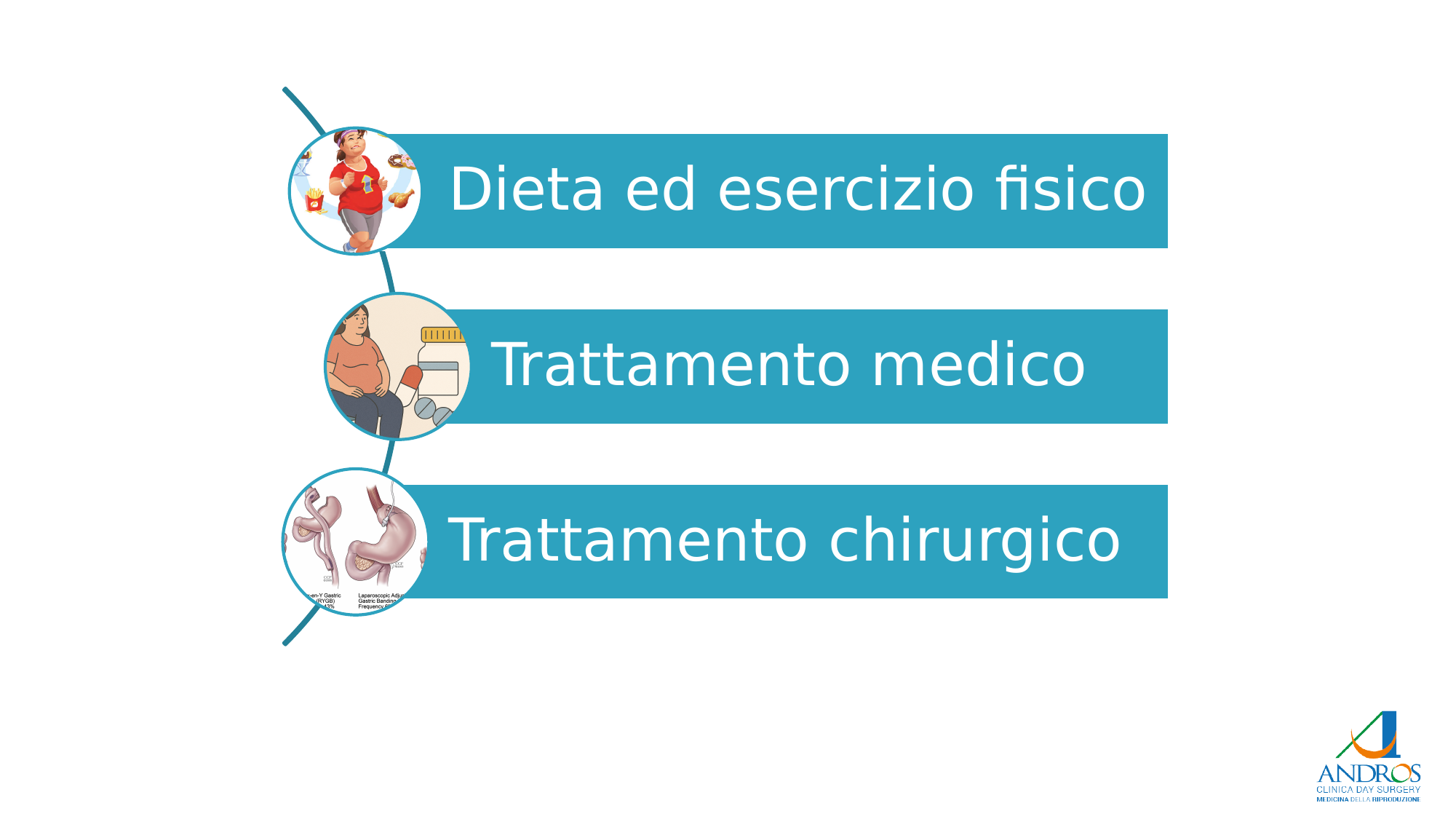

Dieta ed esercizio fisico
Trattamento medico
Trattamento chirurgico